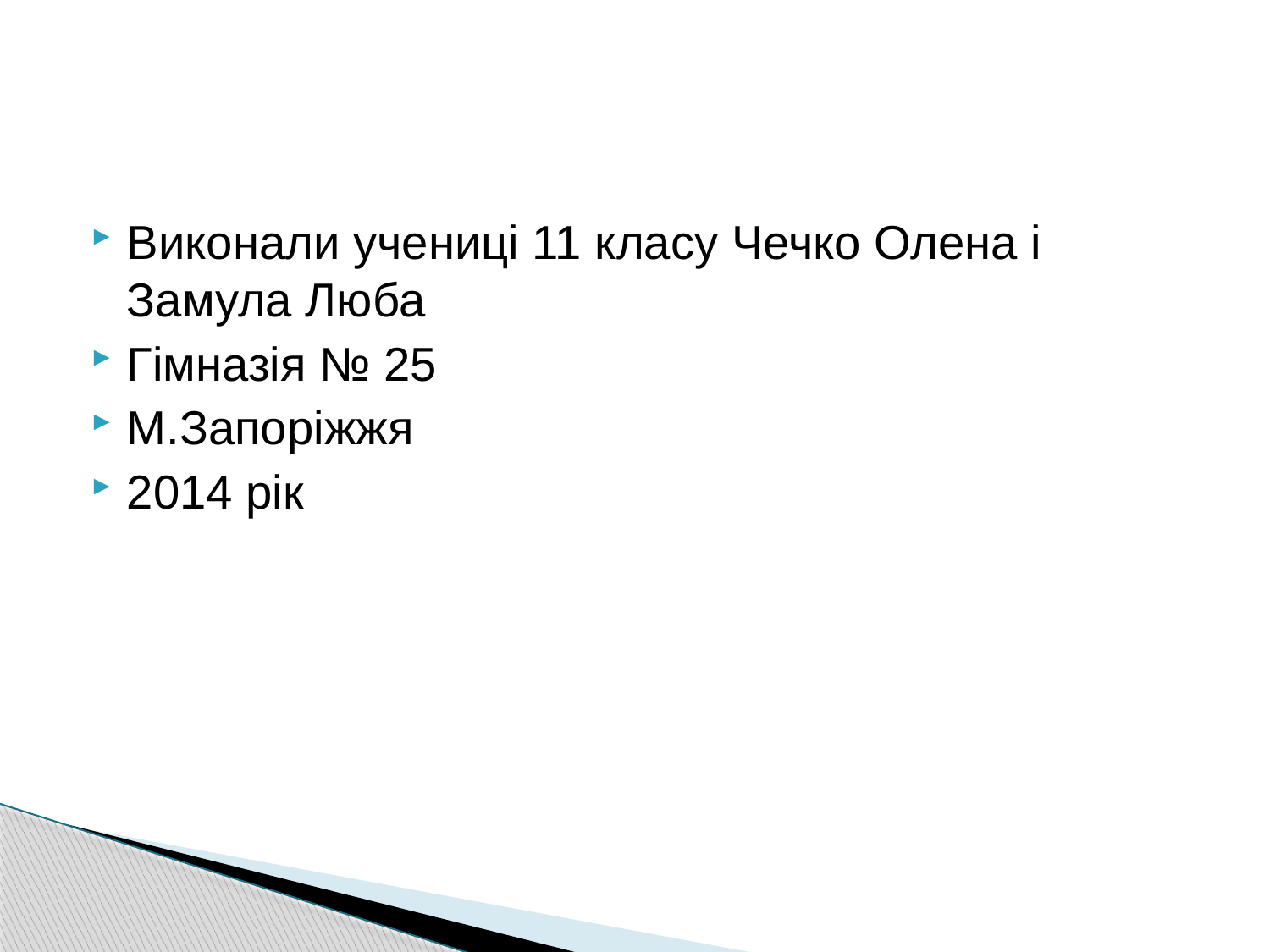

#
Виконали учениці 11 класу Чечко Олена і Замула Люба
Гімназія № 25
М.Запоріжжя
2014 рік